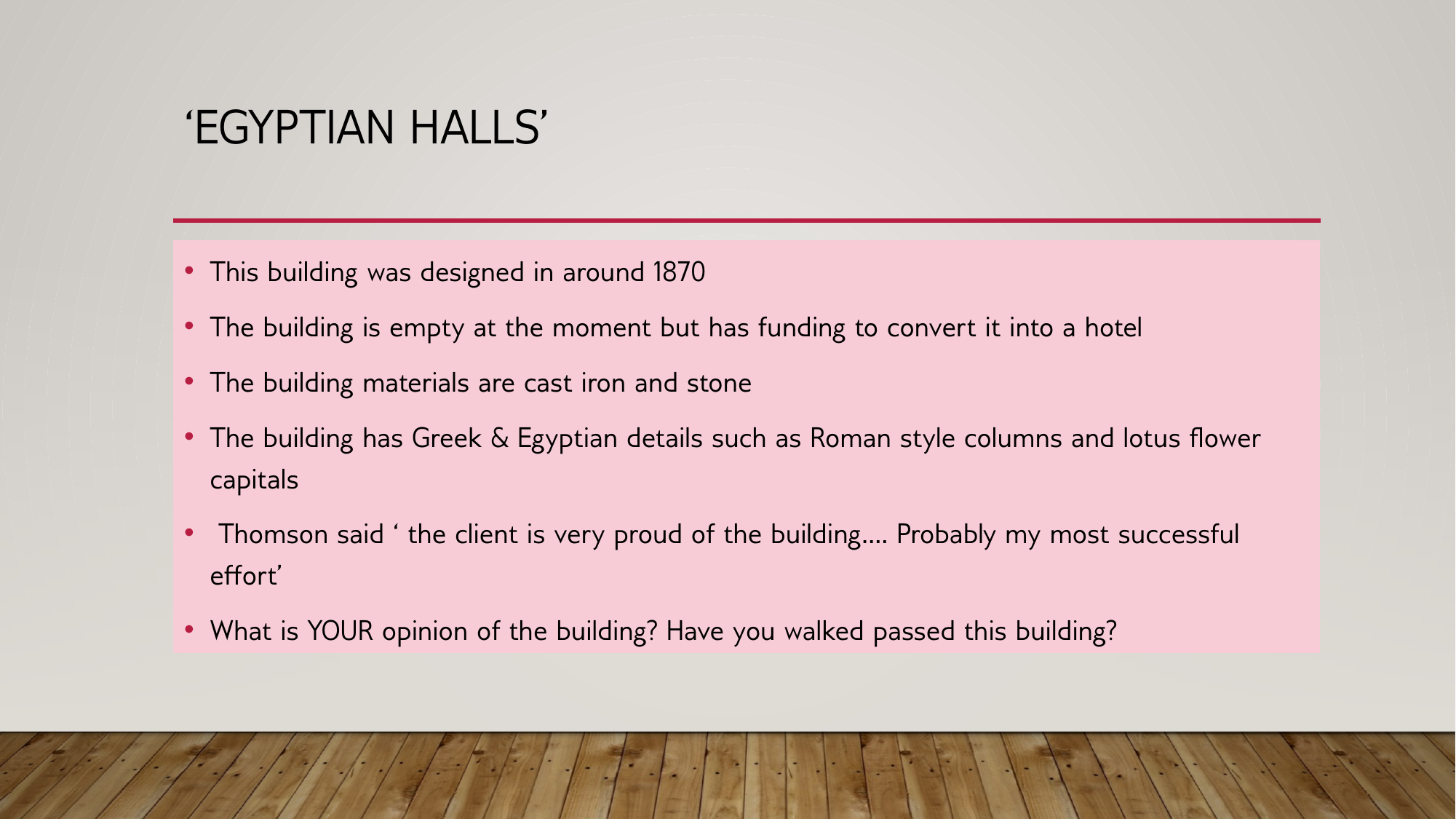

# ‘Egyptian halls’
This building was designed in around 1870
The building is empty at the moment but has funding to convert it into a hotel
The building materials are cast iron and stone
The building has Greek & Egyptian details such as Roman style columns and lotus flower capitals
 Thomson said ‘ the client is very proud of the building…. Probably my most successful effort’
What is YOUR opinion of the building? Have you walked passed this building?